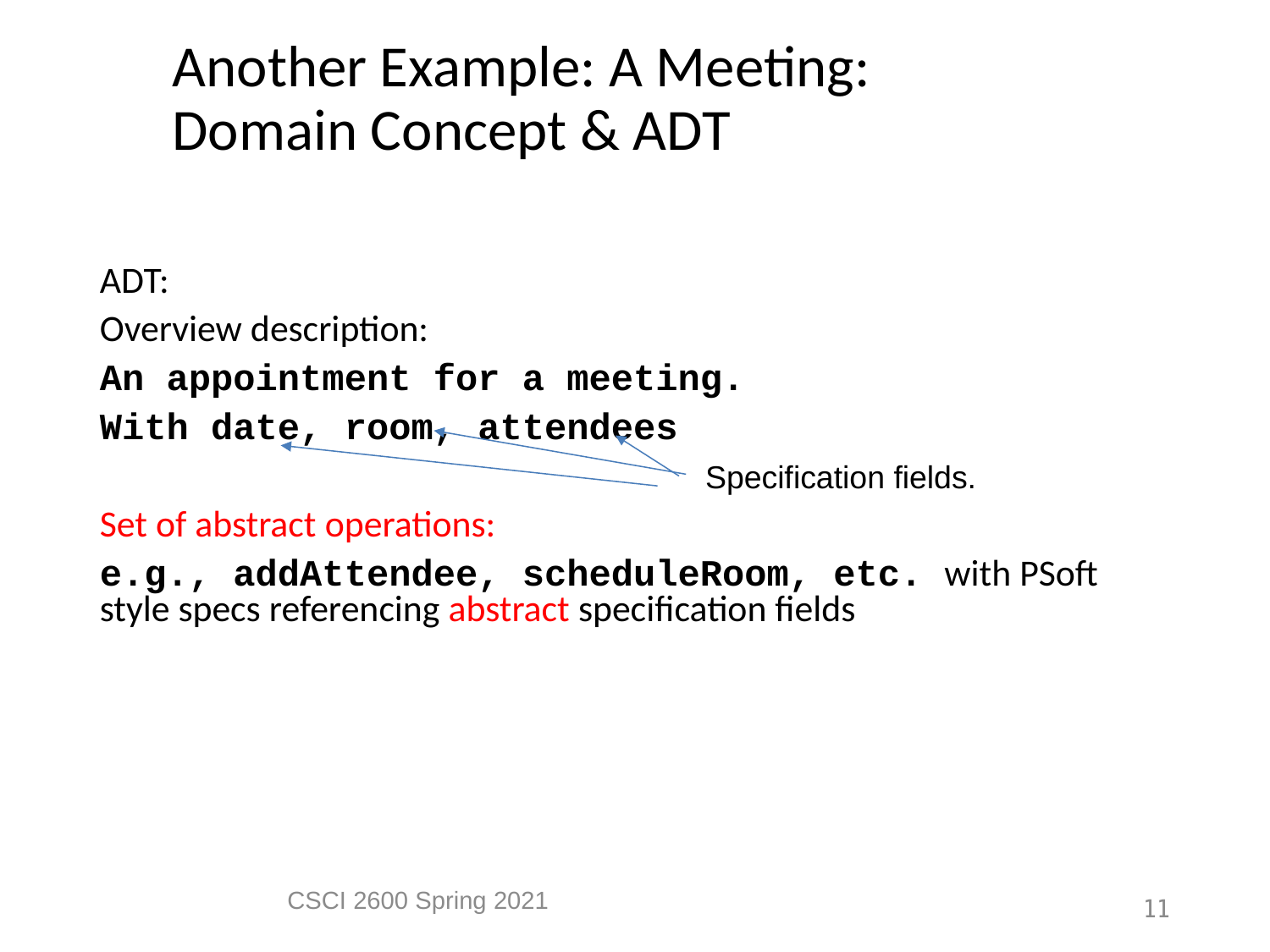

Another Example: A Meeting:
Domain Concept & ADT
ADT:
Overview description:
An appointment for a meeting.
With date, room, attendees

Set of abstract operations:
e.g., addAttendee, scheduleRoom, etc. with PSoft style specs referencing abstract specification fields

Specification fields.
CSCI 2600 Spring 2021
11